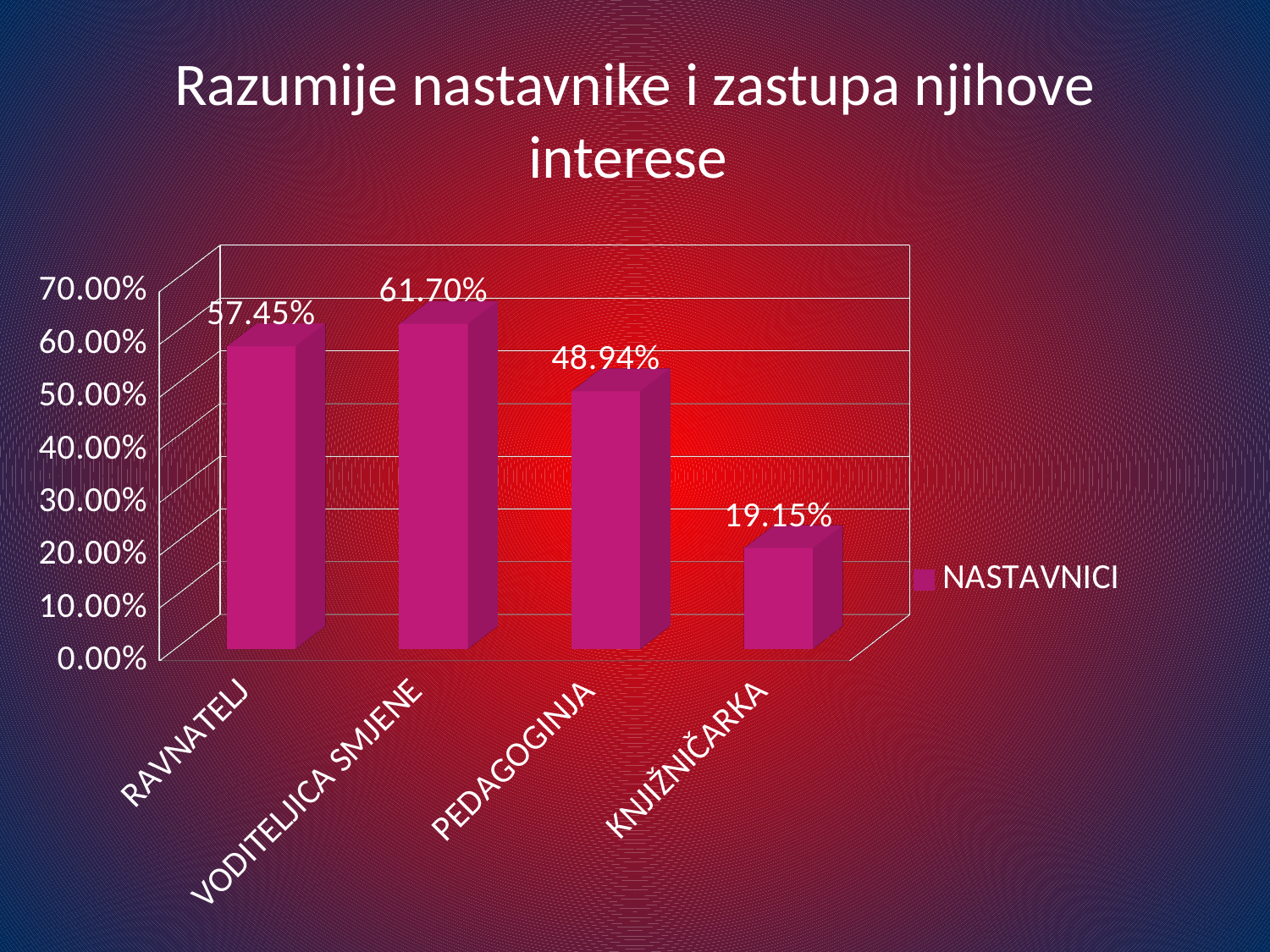

# Razumije nastavnike i zastupa njihove interese

[unsupported chart]